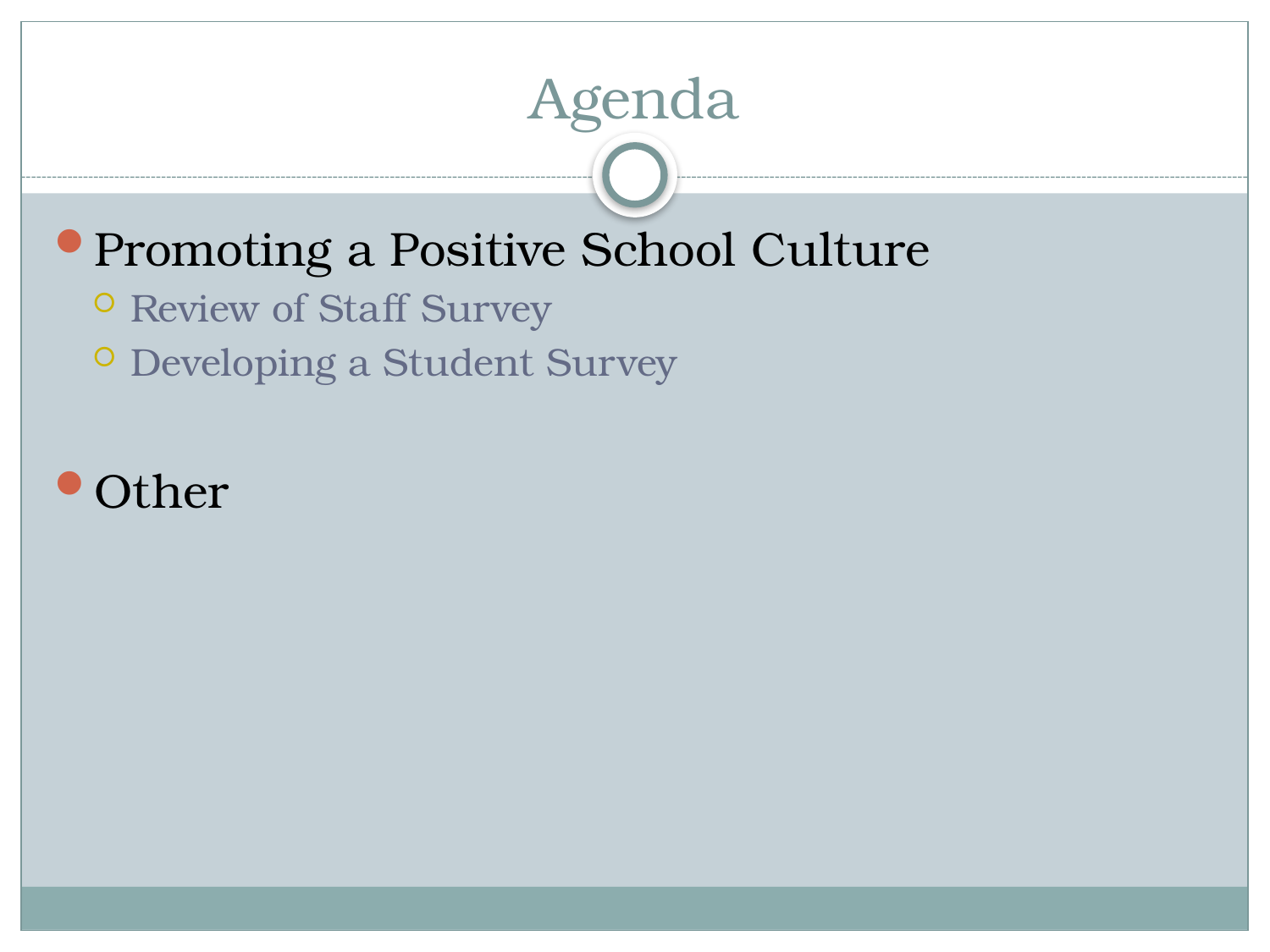

# Agenda
Promoting a Positive School Culture
Review of Staff Survey
Developing a Student Survey

Other